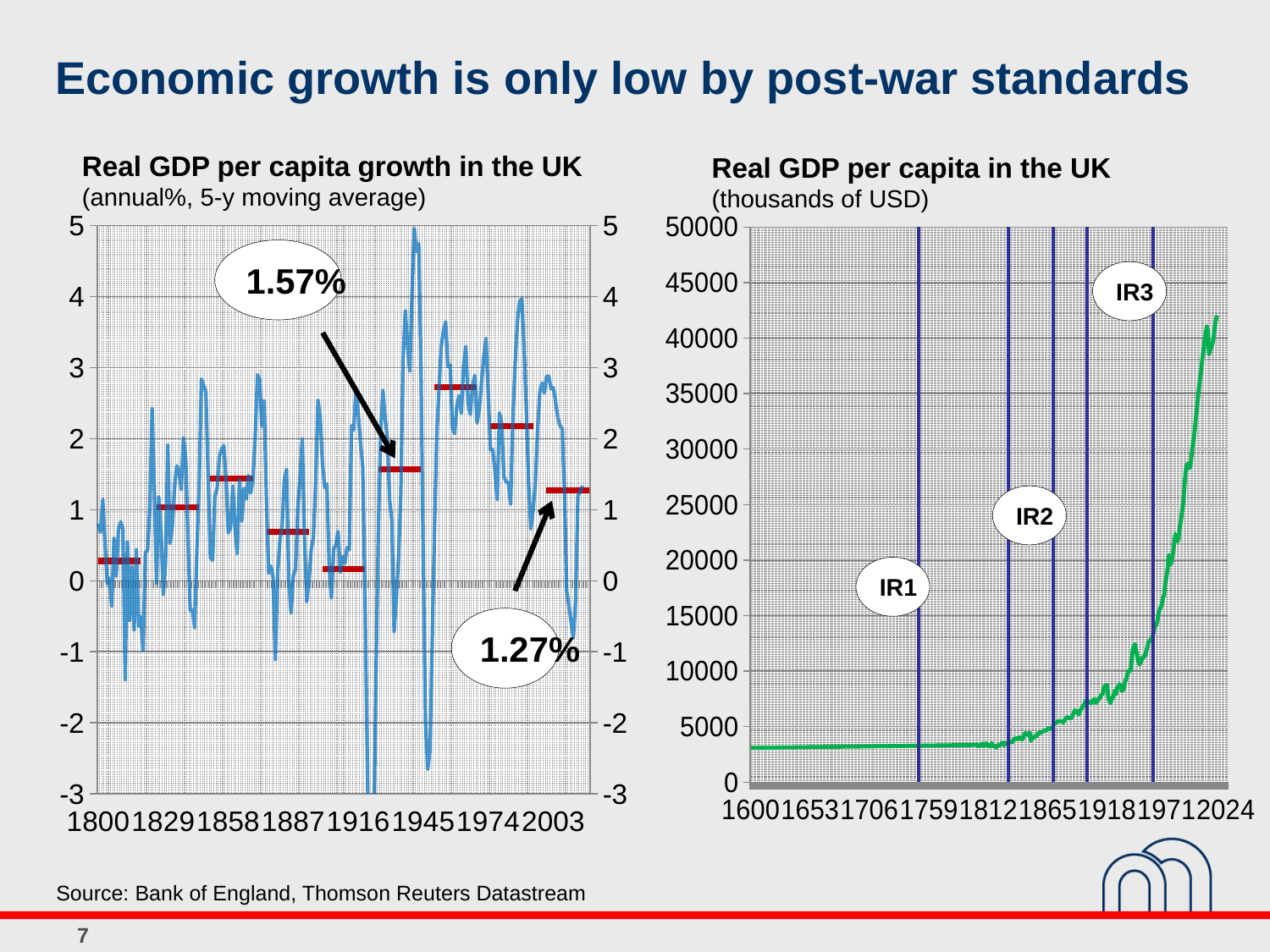

Economic growth is only low by post-war standards
Real GDP per capita growth in the UK
(annual%, 5-y moving average)
Real GDP per capita in the UK
(thousands of USD)

### Chart

| Category | UK2 | UK |
|---|---|---|
| 1800 | 0.275998777096262 | 0.801360704094516 |
| 1801 | 0.275998777096262 | 0.682160365163784 |
| 1802 | 0.275998777096262 | 1.142952101075996 |
| 1803 | 0.275998777096262 | 0.539325806586875 |
| 1804 | 0.275998777096262 | -0.0359627542434238 |
| 1805 | 0.275998777096262 | 0.0317377692325138 |
| 1806 | 0.275998777096262 | -0.36199147380642 |
| 1807 | 0.275998777096262 | 0.595189101977624 |
| 1808 | 0.275998777096262 | 0.0627820921335463 |
| 1809 | 0.275998777096262 | 0.714371883861937 |
| 1810 | 0.275998777096262 | 0.833109095834588 |
| 1811 | 0.275998777096262 | 0.730584003176473 |
| 1812 | 0.275998777096262 | -1.392542702591295 |
| 1813 | 0.275998777096262 | 0.54297719346524 |
| 1814 | 0.275998777096262 | -0.559345144355667 |
| 1815 | 0.275998777096262 | 0.198606834354171 |
| 1816 | 0.275998777096262 | -0.693696840286808 |
| 1817 | 0.275998777096262 | 0.436410536647143 |
| 1818 | 0.275998777096262 | -0.640577130361366 |
| 1819 | 0.275998777096262 | -0.505741754696603 |
| 1820 | None | -0.980674135551869 |
| 1821 | None | 0.393957522777795 |
| 1822 | None | 0.431197777686383 |
| 1823 | None | 1.019924160884984 |
| 1824 | None | 2.421282419276503 |
| 1825 | None | 1.293932699164445 |
| 1826 | 1.034159346051266 | -0.0338622176285286 |
| 1827 | 1.034159346051266 | 1.175828307963802 |
| 1828 | 1.034159346051266 | 0.69308497095119 |
| 1829 | 1.034159346051266 | -0.198212477162751 |
| 1830 | 1.034159346051266 | 0.256615287050013 |
| 1831 | 1.034159346051266 | 1.906573034806007 |
| 1832 | 1.034159346051266 | 0.527211049981466 |
| 1833 | 1.034159346051266 | 0.754385827676856 |
| 1834 | 1.034159346051266 | 1.298735772563242 |
| 1835 | 1.034159346051266 | 1.618414376494697 |
| 1836 | 1.034159346051266 | 1.55475448533667 |
| 1837 | 1.034159346051266 | 1.28387604225276 |
| 1838 | 1.034159346051266 | 2.009163476204052 |
| 1839 | 1.034159346051266 | 1.73116283202241 |
| 1840 | 1.034159346051266 | 0.622511092278491 |
| 1841 | 1.034159346051266 | -0.415739804610624 |
| 1842 | 1.034159346051266 | -0.40956463656711 |
| 1843 | 1.034159346051266 | -0.662925197509641 |
| 1844 | 1.034159346051266 | 0.430122566681426 |
| 1845 | 1.034159346051266 | 1.324719161973302 |
| 1846 | None | 2.839188230204614 |
| 1847 | None | 2.751004306339064 |
| 1848 | None | 2.654165492503035 |
| 1849 | None | 1.495386757199991 |
| 1850 | 1.442317111606797 | 0.326080364456856 |
| 1851 | 1.442317111606797 | 0.28744233219183 |
| 1852 | 1.442317111606797 | 1.184716405216542 |
| 1853 | 1.442317111606797 | 1.298924313936822 |
| 1854 | 1.442317111606797 | 1.743480678239091 |
| 1855 | 1.442317111606797 | 1.84893699241654 |
| 1856 | 1.442317111606797 | 1.899203229176736 |
| 1857 | 1.442317111606797 | 1.422538432662816 |
| 1858 | 1.442317111606797 | 0.673722568294495 |
| 1859 | 1.442317111606797 | 0.74279882006699 |
| 1860 | 1.442317111606797 | 1.334910542400703 |
| 1861 | 1.442317111606797 | 0.755871016620702 |
| 1862 | 1.442317111606797 | 0.382490063282994 |
| 1863 | 1.442317111606797 | 1.423436041441879 |
| 1864 | 1.442317111606797 | 0.84075133621893 |
| 1865 | 1.442317111606797 | 1.299228160660002 |
| 1866 | 1.442317111606797 | 1.150255978834438 |
| 1867 | 1.442317111606797 | 1.481389269846616 |
| 1868 | 1.442317111606797 | 1.233637095083131 |
| 1869 | 1.442317111606797 | 1.423189671741112 |
| 1870 | None | 2.02729901179824 |
| 1871 | None | 2.896191017249189 |
| 1872 | None | 2.831135212912485 |
| 1873 | None | 2.175480393055904 |
| 1874 | None | 2.533005779872382 |
| 1875 | 0.68715339634522 | 1.16789342694935 |
| 1876 | 0.68715339634522 | 0.105617513356127 |
| 1877 | 0.68715339634522 | 0.204069721597462 |
| 1878 | 0.68715339634522 | 0.0464203709331623 |
| 1879 | 0.68715339634522 | -1.10805844891574 |
| 1880 | 0.68715339634522 | 0.0958877800639568 |
| 1881 | 0.68715339634522 | 0.567250059550741 |
| 1882 | 0.68715339634522 | 0.756696065364835 |
| 1883 | 0.68715339634522 | 1.415368957895704 |
| 1884 | 0.68715339634522 | 1.566492343636943 |
| 1885 | 0.68715339634522 | -0.0052093087931282 |
| 1886 | 0.68715339634522 | -0.453702656303587 |
| 1887 | 0.68715339634522 | 0.0633741992787762 |
| 1888 | 0.68715339634522 | 0.168016616664186 |
| 1889 | 0.68715339634522 | 1.035506602734786 |
| 1890 | 0.68715339634522 | 1.44012797183857 |
| 1891 | 0.68715339634522 | 1.993592077852852 |
| 1892 | 0.68715339634522 | 0.609625699402452 |
| 1893 | 0.68715339634522 | -0.294734171781461 |
| 1894 | 0.68715339634522 | 0.00765299133228314 |
| 1895 | None | 0.446034198993228 |
| 1896 | None | 0.607927327270144 |
| 1897 | None | 1.399817142448136 |
| 1898 | None | 2.540372331122574 |
| 1899 | None | 2.314122222812012 |
| 1900 | 0.164574238047535 | 1.656567300275491 |
| 1901 | 0.164574238047535 | 1.311698492989277 |
| 1902 | 0.164574238047535 | 1.362256723266626 |
| 1903 | 0.164574238047535 | 0.212301508091111 |
| 1904 | 0.164574238047535 | -0.244343873291442 |
| 1905 | 0.164574238047535 | 0.447118420720722 |
| 1906 | 0.164574238047535 | 0.510281073352135 |
| 1907 | 0.164574238047535 | 0.691603060248862 |
| 1908 | 0.164574238047535 | 0.120491638857423 |
| 1909 | 0.164574238047535 | 0.333875689457928 |
| 1910 | 0.164574238047535 | 0.243559452684889 |
| 1911 | 0.164574238047535 | 0.4675087003014 |
| 1912 | 0.164574238047535 | 0.434084132441235 |
| 1913 | 0.164574238047535 | 2.184874892867832 |
| 1914 | 0.164574238047535 | 2.123120508615735 |
| 1915 | 0.164574238047535 | 2.723796142518298 |
| 1916 | 0.164574238047535 | 2.355603410172919 |
| 1917 | 0.164574238047535 | 1.944298018558248 |
| 1918 | 0.164574238047535 | 1.591894778606151 |
| 1919 | 0.164574238047535 | -0.151611623046179 |
| 1920 | None | -2.411093439870978 |
| 1921 | None | -4.601071758178945 |
| 1922 | None | -3.587511585952155 |
| 1923 | None | -3.510084515129522 |
| 1924 | None | -1.177821215178618 |
| 1925 | 1.569349954008821 | 0.73952731808542 |
| 1926 | 1.569349954008821 | 2.077737382493463 |
| 1927 | 1.569349954008821 | 2.679379418391987 |
| 1928 | 1.569349954008821 | 2.286432490491708 |
| 1929 | 1.569349954008821 | 2.009302088798577 |
| 1930 | 1.569349954008821 | 1.145879580097051 |
| 1931 | 1.569349954008821 | 0.843299294025366 |
| 1932 | 1.569349954008821 | -0.716117694116307 |
| 1933 | 1.569349954008821 | -0.253426785426534 |
| 1934 | 1.569349954008821 | 0.349596427993095 |
| 1935 | 1.569349954008821 | 1.228356721151671 |
| 1936 | 1.569349954008821 | 3.090807388802803 |
| 1937 | 1.569349954008821 | 3.799275213468744 |
| 1938 | 1.569349954008821 | 3.31326792125392 |
| 1939 | 1.569349954008821 | 2.949367454742795 |
| 1940 | 1.569349954008821 | 4.072198833843923 |
| 1941 | 1.569349954008821 | 4.959191053390493 |
| 1942 | 1.569349954008821 | 4.63120738871889 |
| 1943 | 1.569349954008821 | 4.744636077773968 |
| 1944 | 1.569349954008821 | 3.012931424741385 |
| 1945 | None | 0.261002000882091 |
| 1946 | None | -1.990548258853377 |
| 1947 | None | -2.655209433576795 |
| 1948 | None | -2.397588255003309 |
| 1949 | None | -0.875123890862497 |
| 1950 | 2.724507036976658 | 0.667895006997403 |
| 1951 | 2.724507036976658 | 2.034012214496097 |
| 1952 | 2.724507036976658 | 2.678689636308598 |
| 1953 | 2.724507036976658 | 3.28277824032658 |
| 1954 | 2.724507036976658 | 3.517614044347673 |
| 1955 | 2.724507036976658 | 3.644294475049672 |
| 1956 | 2.724507036976658 | 3.013082080302607 |
| 1957 | 2.724507036976658 | 3.03685565280507 |
| 1958 | 2.724507036976658 | 2.160031224283871 |
| 1959 | 2.724507036976658 | 2.071150592740092 |
| 1960 | 2.724507036976658 | 2.467396126584922 |
| 1961 | 2.724507036976658 | 2.604071247847748 |
| 1962 | 2.724507036976658 | 2.3548888507873 |
| 1963 | 2.724507036976658 | 3.033514692226045 |
| 1964 | 2.724507036976658 | 3.297976849903188 |
| 1965 | 2.724507036976658 | 2.501742395497302 |
| 1966 | 2.724507036976658 | 2.339223966880643 |
| 1967 | 2.724507036976658 | 2.74150567086064 |
| 1968 | 2.724507036976658 | 2.890245697121183 |
| 1969 | 2.724507036976658 | 2.219843914004953 |
| 1970 | None | 2.409769147324088 |
| 1971 | None | 2.79140609156288 |
| 1972 | None | 3.1494656258078 |
| 1973 | None | 3.411180630305539 |
| 1974 | None | 2.618364809371205 |
| 1975 | 2.181223663152383 | 1.843572047670745 |
| 1976 | 2.181223663152383 | 1.846293691980849 |
| 1977 | 2.181223663152383 | 1.552326890257734 |
| 1978 | 2.181223663152383 | 1.140401227785748 |
| 1979 | 2.181223663152383 | 2.363531716920504 |
| 1980 | 2.181223663152383 | 2.218335001488838 |
| 1981 | 2.181223663152383 | 1.464889750016562 |
| 1982 | 2.181223663152383 | 1.390050758021102 |
| 1983 | 2.181223663152383 | 1.381421911602485 |
| 1984 | 2.181223663152383 | 1.078206348515074 |
| 1985 | 2.181223663152383 | 2.301751229166704 |
| 1986 | 2.181223663152383 | 3.050722329866314 |
| 1987 | 2.181223663152383 | 3.650682174125532 |
| 1988 | 2.181223663152383 | 3.931535927438939 |
| 1989 | 2.181223663152383 | 3.969623684053927 |
| 1990 | 2.181223663152383 | 3.272162655374026 |
| 1991 | 2.181223663152383 | 2.395707363798958 |
| 1992 | 2.181223663152383 | 1.389505881006721 |
| 1993 | 2.181223663152383 | 0.729257062705697 |
| 1994 | 2.181223663152383 | 0.993993468007526 |
| 1995 | None | 1.3511200972779 |
| 1996 | None | 2.104680465662012 |
| 1997 | None | 2.655992319858673 |
| 1998 | None | 2.781988334581715 |
| 1999 | None | 2.641134261365337 |
| 2000 | 1.271338212636468 | 2.875277027930688 |
| 2001 | 1.271338212636468 | 2.881115449950423 |
| 2002 | 1.271338212636468 | 2.700973620179297 |
| 2003 | 1.271338212636468 | 2.718732451775669 |
| 2004 | 1.271338212636468 | 2.534082567785254 |
| 2005 | 1.271338212636468 | 2.292738441709563 |
| 2006 | 1.271338212636468 | 2.187532405887063 |
| 2007 | 1.271338212636468 | 2.141822643571074 |
| 2008 | 1.271338212636468 | 1.254924047301888 |
| 2009 | 1.271338212636468 | -0.143108818864601 |
| 2010 | 1.271338212636468 | -0.358757207853937 |
| 2011 | 1.271338212636468 | -0.586712680135555 |
| 2012 | 1.271338212636468 | -0.804234093376628 |
| 2013 | 1.271338212636468 | -0.26170221380321 |
| 2014 | 1.271338212636468 | 1.195404455472255 |
| 2015 | 1.271338212636468 | 1.252171412361149 |
| 2016 | 1.271338212636468 | 1.3364289202238 |
| 2017 | 1.271338212636468 | None |
| 2018 | 1.271338212636468 | None |
| 2019 | 1.271338212636468 | None |
1.57%
1.27%

### Chart

| Category | UK | Column2 |
|---|---|---|
| 1600 | 3091.551979200901 | None |
| 1601 | 3092.883459113278 | None |
| 1602 | 3094.214939025655 | None |
| 1603 | 3095.546418938033 | None |
| 1604 | 3096.877898850411 | None |
| 1605 | 3098.209378762788 | None |
| 1606 | 3099.540858675166 | None |
| 1607 | 3100.872338587545 | None |
| 1608 | 3102.203818499921 | None |
| 1609 | 3103.5352984123 | None |
| 1610 | 3104.866778324675 | None |
| 1611 | 3106.198258237054 | None |
| 1612 | 3107.529738149431 | None |
| 1613 | 3108.86121806181 | None |
| 1614 | 3110.192697974186 | None |
| 1615 | 3111.524177886564 | None |
| 1616 | 3112.855657798941 | None |
| 1617 | 3114.18713771132 | None |
| 1618 | 3115.518617623696 | None |
| 1619 | 3116.850097536074 | None |
| 1620 | 3118.181577448451 | None |
| 1621 | 3119.51305736083 | None |
| 1622 | 3120.844537273207 | None |
| 1623 | 3122.176017185585 | None |
| 1624 | 3123.507497097962 | None |
| 1625 | 3124.83897701034 | None |
| 1626 | 3126.170456922716 | None |
| 1627 | 3127.501936835094 | None |
| 1628 | 3128.833416747471 | None |
| 1629 | 3130.164896659848 | None |
| 1630 | 3131.496376572227 | None |
| 1631 | 3132.827856484604 | None |
| 1632 | 3134.159336396981 | None |
| 1633 | 3135.49081630936 | None |
| 1634 | 3136.822296221736 | None |
| 1635 | 3138.153776134114 | None |
| 1636 | 3139.485256046491 | None |
| 1637 | 3140.81673595887 | None |
| 1638 | 3142.148215871247 | None |
| 1639 | 3143.479695783624 | None |
| 1640 | 3144.811175696002 | None |
| 1641 | 3146.14265560838 | None |
| 1642 | 3147.474135520757 | None |
| 1643 | 3148.805615433135 | None |
| 1644 | 3150.137095345513 | None |
| 1645 | 3151.46857525789 | None |
| 1646 | 3152.800055170267 | None |
| 1647 | 3154.131535082645 | None |
| 1648 | 3155.463014995023 | None |
| 1649 | 3156.7944949074 | None |
| 1650 | 3158.125974819777 | None |
| 1651 | 3159.457454732155 | None |
| 1652 | 3160.788934644533 | None |
| 1653 | 3162.12041455691 | None |
| 1654 | 3163.451894469288 | None |
| 1655 | 3164.783374381666 | None |
| 1656 | 3166.114854294043 | None |
| 1657 | 3167.446334206421 | None |
| 1658 | 3168.777814118796 | None |
| 1659 | 3170.109294031176 | None |
| 1660 | 3171.440773943553 | None |
| 1661 | 3172.77225385593 | None |
| 1662 | 3174.103733768308 | None |
| 1663 | 3175.435213680685 | None |
| 1664 | 3176.766693593062 | None |
| 1665 | 3178.09817350544 | None |
| 1666 | 3179.429653417817 | None |
| 1667 | 3180.761133330195 | None |
| 1668 | 3182.092613242572 | None |
| 1669 | 3183.424093154949 | None |
| 1670 | 3184.755573067327 | None |
| 1671 | 3186.087052979705 | None |
| 1672 | 3187.418532892082 | None |
| 1673 | 3188.75001280446 | None |
| 1674 | 3190.081492716837 | None |
| 1675 | 3191.412972629215 | None |
| 1676 | 3192.744452541592 | None |
| 1677 | 3194.07593245397 | None |
| 1678 | 3195.407412366347 | None |
| 1679 | 3196.738892278725 | None |
| 1680 | 3198.070372191103 | None |
| 1681 | 3199.40185210348 | None |
| 1682 | 3200.733332015858 | None |
| 1683 | 3202.064811928235 | None |
| 1684 | 3203.396291840613 | None |
| 1685 | 3204.72777175299 | None |
| 1686 | 3206.059251665368 | None |
| 1687 | 3207.390731577745 | None |
| 1688 | 3208.722211490121 | None |
| 1689 | 3210.0536914025 | None |
| 1690 | 3211.385171314877 | None |
| 1691 | 3212.716651227255 | None |
| 1692 | 3214.048131139632 | None |
| 1693 | 3215.37961105201 | None |
| 1694 | 3216.711090964387 | None |
| 1695 | 3218.042570876765 | None |
| 1696 | 3219.374050789142 | None |
| 1697 | 3220.70553070152 | None |
| 1698 | 3222.037010613897 | None |
| 1699 | 3223.368490526274 | None |
| 1700 | 3224.699970438652 | None |
| 1701 | 3226.03145035103 | None |
| 1702 | 3227.362930263407 | None |
| 1703 | 3228.694410175784 | None |
| 1704 | 3230.025890088162 | None |
| 1705 | 3231.35737000054 | None |
| 1706 | 3232.688849912912 | None |
| 1707 | 3234.020329825295 | None |
| 1708 | 3235.351809737672 | None |
| 1709 | 3236.683289650049 | None |
| 1710 | 3238.014769562427 | None |
| 1711 | 3239.346249474804 | None |
| 1712 | 3240.677729387182 | None |
| 1713 | 3242.00920929956 | None |
| 1714 | 3243.340689211936 | None |
| 1715 | 3244.672169124314 | None |
| 1716 | 3246.003649036691 | None |
| 1717 | 3247.33512894907 | None |
| 1718 | 3248.666608861446 | None |
| 1719 | 3249.998088773822 | None |
| 1720 | 3251.329568686201 | None |
| 1721 | 3252.66104859858 | None |
| 1722 | 3253.992528510956 | None |
| 1723 | 3255.324008423333 | None |
| 1724 | 3256.655488335711 | None |
| 1725 | 3257.986968248088 | None |
| 1726 | 3259.318448160466 | None |
| 1727 | 3260.649928072844 | None |
| 1728 | 3261.981407985221 | None |
| 1729 | 3263.3128878976 | None |
| 1730 | 3264.644367809976 | None |
| 1731 | 3265.975847722353 | None |
| 1732 | 3267.307327634731 | None |
| 1733 | 3268.63880754711 | None |
| 1734 | 3269.970287459486 | None |
| 1735 | 3271.301767371864 | None |
| 1736 | 3272.633247284242 | None |
| 1737 | 3273.964727196619 | None |
| 1738 | 3275.296207108996 | None |
| 1739 | 3276.627687021374 | None |
| 1740 | 3277.959166933752 | None |
| 1741 | 3279.29064684613 | None |
| 1742 | 3280.622126758507 | None |
| 1743 | 3281.953606670884 | None |
| 1744 | 3283.285086583262 | None |
| 1745 | 3284.616566495639 | None |
| 1746 | 3285.948046408017 | None |
| 1747 | 3287.279526320395 | None |
| 1748 | 3288.611006232772 | None |
| 1749 | 3289.942486145149 | None |
| 1750 | 3291.273966057527 | 1000000.0 |
| 1751 | 3292.605445969903 | -100000000.0 |
| 1752 | 3293.936925882281 | None |
| 1753 | 3295.268405794654 | None |
| 1754 | 3296.599885707034 | None |
| 1755 | 3297.931365619414 | None |
| 1756 | 3299.262845531789 | None |
| 1757 | 3300.59432544417 | None |
| 1758 | 3301.925805356546 | None |
| 1759 | 3303.257285268923 | None |
| 1760 | 3304.5887651813 | None |
| 1761 | 3305.920245093678 | None |
| 1762 | 3307.251725006056 | None |
| 1763 | 3308.583204918434 | None |
| 1764 | 3309.914684830811 | None |
| 1765 | 3311.246164743189 | None |
| 1766 | 3312.577644655566 | None |
| 1767 | 3313.909124567944 | None |
| 1768 | 3315.24060448032 | None |
| 1769 | 3316.572084392697 | None |
| 1770 | 3317.903564305076 | None |
| 1771 | 3319.235044217454 | None |
| 1772 | 3320.566524129827 | None |
| 1773 | 3321.89800404221 | None |
| 1774 | 3323.229483954586 | None |
| 1775 | 3324.560963866964 | None |
| 1776 | 3325.892443779342 | None |
| 1777 | 3327.22392369172 | None |
| 1778 | 3328.555403604097 | None |
| 1779 | 3329.886883516475 | None |
| 1780 | 3331.218363428849 | None |
| 1781 | 3332.54984334123 | None |
| 1782 | 3333.881323253607 | None |
| 1783 | 3335.212803165984 | None |
| 1784 | 3336.544283078362 | None |
| 1785 | 3337.87576299074 | None |
| 1786 | 3339.207242903117 | None |
| 1787 | 3340.538722815495 | None |
| 1788 | 3341.870202727872 | None |
| 1789 | 3343.20168264025 | None |
| 1790 | 3344.533162552627 | None |
| 1791 | 3345.864642465004 | None |
| 1792 | 3347.196122377383 | None |
| 1793 | 3348.52760228976 | None |
| 1794 | 3349.859082202138 | None |
| 1795 | 3351.190562114515 | None |
| 1796 | 3352.522042026892 | None |
| 1797 | 3353.85352193927 | None |
| 1798 | 3355.185001851647 | None |
| 1799 | 3356.516481764023 | None |
| 1800 | 3363.873536819025 | None |
| 1801 | 3371.264431828994 | None |
| 1802 | 3381.717524921674 | None |
| 1803 | 3272.46837156254 | None |
| 1804 | 3224.409125420402 | None |
| 1805 | 3369.599531156171 | None |
| 1806 | 3308.117342819641 | None |
| 1807 | 3476.0577536744 | None |
| 1808 | 3270.758084901114 | None |
| 1809 | 3329.716454982043 | None |
| 1810 | 3499.922559978667 | None |
| 1811 | 3418.38818251763 | None |
| 1812 | 3227.908553143643 | None |
| 1813 | 3349.89252530995 | None |
| 1814 | 3224.724269095599 | None |
| 1815 | 3511.298092918284 | None |
| 1816 | 3271.739958821548 | None |
| 1817 | 3274.620327736377 | None |
| 1818 | 3221.72591720872 | None |
| 1819 | 3123.3220280786 | None |
| 1820 | 3326.847504383925 | None |
| 1821 | 3328.644055428438 | None |
| 1822 | 3337.014594171303 | None |
| 1823 | 3380.831611831327 | None |
| 1824 | 3514.35259359571 | None |
| 1825 | 3544.353058833661 | None |
| 1826 | 3310.906026133727 | None |
| 1827 | 3520.701225677213 | None |
| 1828 | 3482.121587895677 | None |
| 1829 | 3464.30497718079 | None |
| 1830 | 3573.02927937343 | 1000000.0 |
| 1831 | 3567.993793321845 | -100000000.0 |
| 1832 | 3635.623718925417 | None |
| 1833 | 3622.449544518582 | None |
| 1834 | 3662.833894981306 | None |
| 1835 | 3885.590442394905 | None |
| 1836 | 3962.631473236131 | None |
| 1837 | 3881.686993414442 | None |
| 1838 | 3987.34972388095 | None |
| 1839 | 3906.40644175137 | None |
| 1840 | 4044.197720438427 | None |
| 1841 | 3919.21954390549 | None |
| 1842 | 3832.994428191764 | None |
| 1843 | 3974.869297933518 | None |
| 1844 | 4272.538060630289 | None |
| 1845 | 4414.946315259634 | None |
| 1846 | 4362.357884725922 | None |
| 1847 | 4261.438240129871 | None |
| 1848 | 4388.622528826365 | None |
| 1849 | 4450.354206831373 | None |
| 1850 | 3737.76891065049 | None |
| 1851 | 3931.566934593778 | None |
| 1852 | 3979.080344807318 | None |
| 1853 | 4099.439940270518 | None |
| 1854 | 4174.898845457334 | None |
| 1855 | 4124.032579798572 | None |
| 1856 | 4378.87604065331 | None |
| 1857 | 4423.22576406185 | None |
| 1858 | 4399.197267454374 | None |
| 1859 | 4475.843067175854 | None |
| 1860 | 4540.251742333328 | None |
| 1861 | 4626.593423919873 | None |
| 1862 | 4620.35423678888 | None |
| 1863 | 4621.136036867605 | None |
| 1864 | 4709.043545979972 | None |
| 1865 | 4814.12412926197 | None |
| 1866 | 4849.567297987061 | None |
| 1867 | 4761.627091200435 | None |
| 1868 | 4871.347252892987 | None |
| 1869 | 4861.950456903699 | None |
| 1870 | 5118.070843045998 | 1000000.0 |
| 1871 | 5344.96946905694 | -100000000.0 |
| 1872 | 5324.580792345223 | None |
| 1873 | 5397.62327764495 | None |
| 1874 | 5432.508802496019 | None |
| 1875 | 5508.26563438703 | None |
| 1876 | 5502.638190010513 | None |
| 1877 | 5494.675978349492 | None |
| 1878 | 5458.26658450277 | None |
| 1879 | 5378.067882726868 | None |
| 1880 | 5578.291130303188 | None |
| 1881 | 5724.444088140788 | None |
| 1882 | 5844.138584033455 | None |
| 1883 | 5844.571655347037 | None |
| 1884 | 5809.830806466111 | None |
| 1885 | 5732.872527718095 | None |
| 1886 | 5775.13229474435 | None |
| 1887 | 5956.609148760414 | None |
| 1888 | 6174.69446127238 | None |
| 1889 | 6454.896580317346 | None |
| 1890 | 6430.86932659641 | None |
| 1891 | 6376.941344570828 | None |
| 1892 | 6170.237791398301 | None |
| 1893 | 6113.168301823413 | None |
| 1894 | 6463.12030817731 | None |
| 1895 | 6605.585378103604 | None |
| 1896 | 6815.515052372089 | None |
| 1897 | 6839.494986878472 | None |
| 1898 | 7102.9225705552 | None |
| 1899 | 7326.27043411813 | None |
| 1900 | 7205.735417845752 | 1000000.0 |
| 1901 | 7139.295130276908 | -100000000.0 |
| 1902 | 7259.422400697945 | None |
| 1903 | 7121.999898195199 | None |
| 1904 | 7103.275220949241 | None |
| 1905 | 7251.714109570175 | None |
| 1906 | 7429.153156974563 | None |
| 1907 | 7505.34168685552 | None |
| 1908 | 7137.360599146044 | None |
| 1909 | 7235.748203943712 | None |
| 1910 | 7396.57951259172 | None |
| 1911 | 7553.98272924411 | None |
| 1912 | 7638.7601343156 | None |
| 1913 | 7893.503650522471 | None |
| 1914 | 7903.18690143385 | None |
| 1915 | 8483.397238318643 | None |
| 1916 | 8637.58354858991 | None |
| 1917 | 8696.354457041614 | None |
| 1918 | 8757.792388567615 | None |
| 1919 | 7813.072658185083 | None |
| 1920 | 7295.729686236515 | None |
| 1921 | 7121.254025964148 | None |
| 1922 | 7438.537413204571 | None |
| 1923 | 7635.49125470562 | None |
| 1924 | 7894.139137758371 | None |
| 1925 | 8252.760285032218 | None |
| 1926 | 7918.477291604261 | None |
| 1927 | 8526.184950213932 | None |
| 1928 | 8593.6044984667 | None |
| 1929 | 8828.38245252412 | None |
| 1930 | 8728.191666736579 | None |
| 1931 | 8243.009023362545 | None |
| 1932 | 8258.790161380115 | None |
| 1933 | 8466.063824590949 | None |
| 1934 | 8995.52326289474 | None |
| 1935 | 9302.72175583911 | None |
| 1936 | 9681.573105934787 | None |
| 1937 | 9974.25802023292 | None |
| 1938 | 10052.59561816393 | None |
| 1939 | 10046.09767279142 | None |
| 1940 | 10998.35289814736 | None |
| 1941 | 12002.0503633063 | None |
| 1942 | 12254.21657526621 | None |
| 1943 | 12422.3899234668 | None |
| 1944 | 11879.67532639553 | None |
| 1945 | 11319.39931032637 | None |
| 1946 | 10820.82512454865 | None |
| 1947 | 10594.74702832794 | None |
| 1948 | 10821.29970229007 | None |
| 1949 | 11158.27226121655 | None |
| 1950 | 11132.09285812981 | None |
| 1951 | 11427.2490622029 | None |
| 1952 | 11374.88071184343 | None |
| 1953 | 11784.07659889853 | None |
| 1954 | 12222.67461640837 | None |
| 1955 | 12622.00427848664 | None |
| 1956 | 12719.23820886837 | None |
| 1957 | 12860.83412175603 | None |
| 1958 | 12778.69341412224 | None |
| 1959 | 13218.22521856434 | 1000000.0 |
| 1960 | 13827.45 | -100000000.0 |
| 1961 | 14075.859 | None |
| 1962 | 14142.255 | None |
| 1963 | 14592.145 | None |
| 1964 | 15227.994 | None |
| 1965 | 15552.458 | None |
| 1966 | 15783.919 | None |
| 1967 | 16061.946 | None |
| 1968 | 16620.87 | None |
| 1969 | 16891.622 | None |
| 1970 | 17934.191 | None |
| 1971 | 18481.731 | None |
| 1972 | 19211.557 | None |
| 1973 | 20422.489 | None |
| 1974 | 19906.842 | None |
| 1975 | 19613.864 | None |
| 1976 | 20189.606 | None |
| 1977 | 20689.657 | None |
| 1978 | 21557.85 | None |
| 1979 | 22344.368 | None |
| 1980 | 21865.128 | None |
| 1981 | 21688.996 | None |
| 1982 | 22132.998 | None |
| 1983 | 23059.57 | None |
| 1984 | 23547.165 | None |
| 1985 | 24479.425 | None |
| 1986 | 25185.83 | None |
| 1987 | 26465.995 | None |
| 1988 | 27925.081 | None |
| 1989 | 28568.127 | None |
| 1990 | 28691.293 | None |
| 1991 | 28291.922 | None |
| 1992 | 28321.035 | None |
| 1993 | 28967.155 | None |
| 1994 | 30014.581 | None |
| 1995 | 30674.606 | None |
| 1996 | 31373.341 | None |
| 1997 | 32556.317 | None |
| 1998 | 33480.166 | None |
| 1999 | 34442.107 | None |
| 2000 | 35576.767 | None |
| 2001 | 36341.71 | None |
| 2002 | 37077.648 | None |
| 2003 | 38132.841 | None |
| 2004 | 38813.022 | None |
| 2005 | 39740.90300000001 | None |
| 2006 | 40418.747 | None |
| 2007 | 41050.406 | None |
| 2008 | 40536.135 | None |
| 2009 | 38545.916 | None |
| 2010 | 38893.018 | None |
| 2011 | 39150.756 | None |
| 2012 | 39455.412 | None |
| 2013 | 39996.502 | None |
| 2014 | 40908.746 | None |
| 2015 | 41536.919 | None |
| 2016 | 42039.736 | None |
| 2017 | None | None |
| 2018 | None | None |
| 2019 | None | None |
| 2020 | None | None |
| 2021 | None | None |
| 2022 | None | None |
| 2023 | None | None |
| 2024 | None | None |
| 2025 | None | None |
IR3
IR2
IR1
Source: Bank of England, Thomson Reuters Datastream